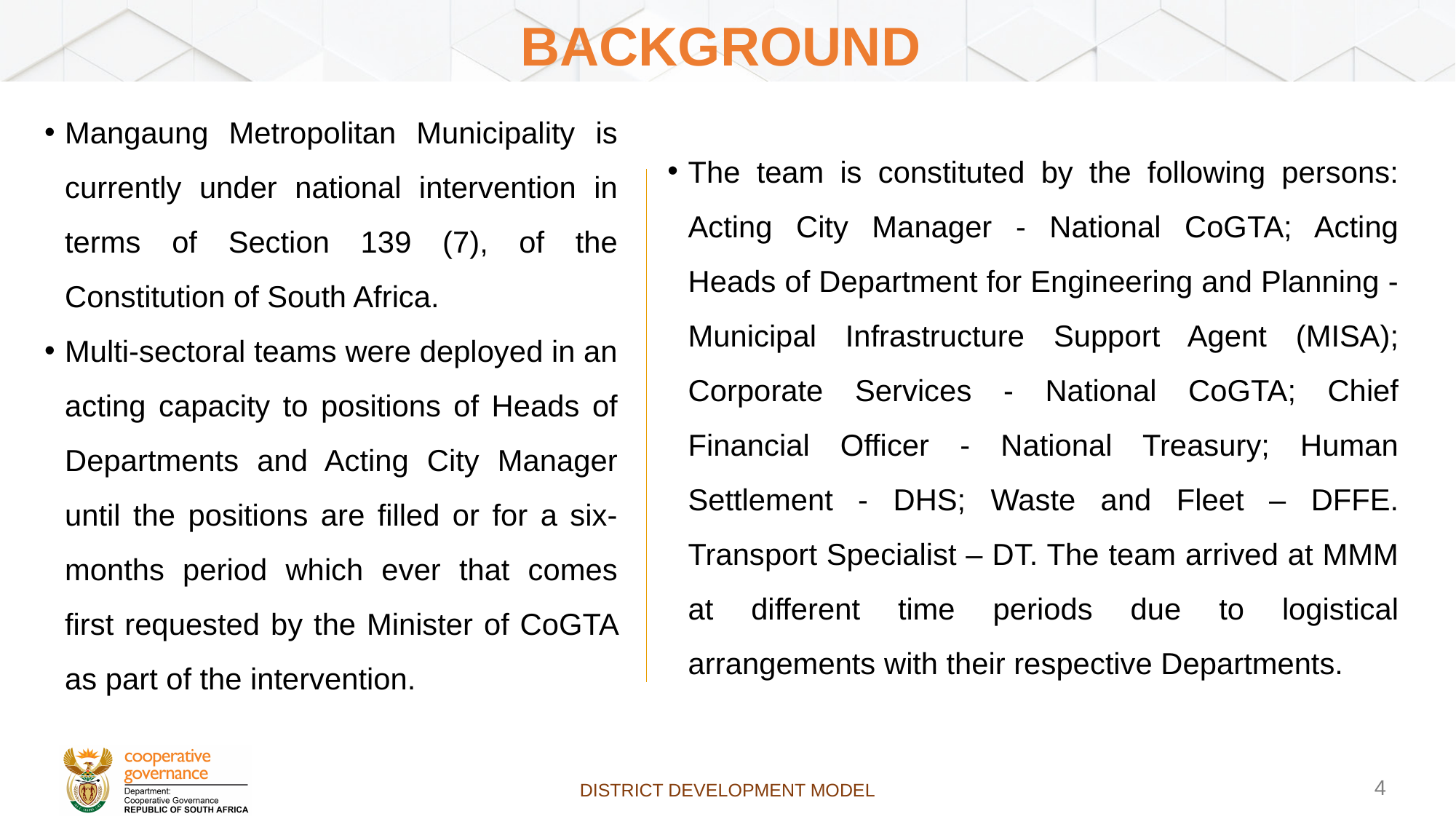

# background
Mangaung Metropolitan Municipality is currently under national intervention in terms of Section 139 (7), of the Constitution of South Africa.
Multi-sectoral teams were deployed in an acting capacity to positions of Heads of Departments and Acting City Manager until the positions are filled or for a six-months period which ever that comes first requested by the Minister of CoGTA as part of the intervention.

The team is constituted by the following persons: Acting City Manager - National CoGTA; Acting Heads of Department for Engineering and Planning - Municipal Infrastructure Support Agent (MISA); Corporate Services - National CoGTA; Chief Financial Officer - National Treasury; Human Settlement - DHS; Waste and Fleet – DFFE. Transport Specialist – DT. The team arrived at MMM at different time periods due to logistical arrangements with their respective Departments.